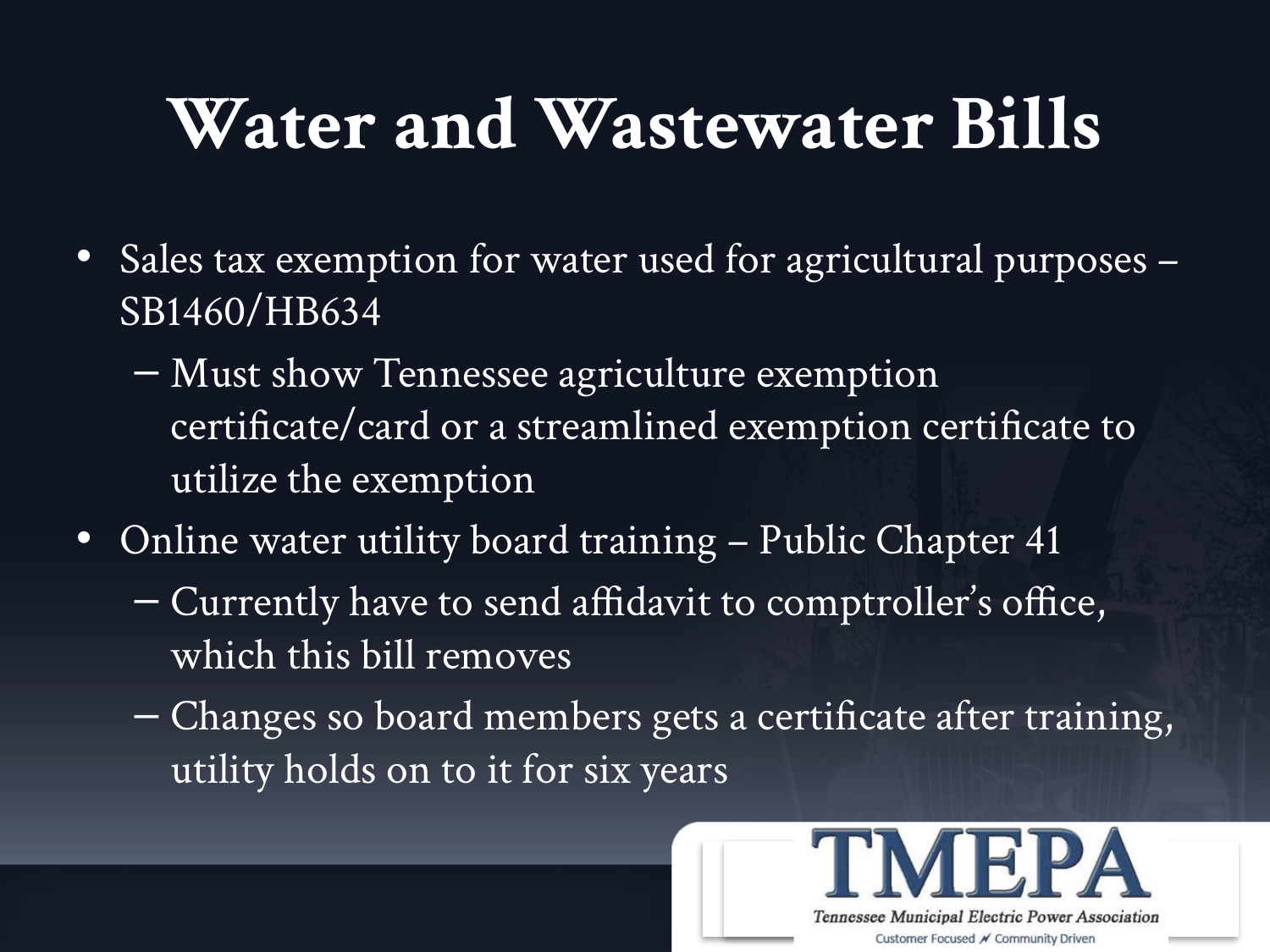

# Water and Wastewater Bills
Sales tax exemption for water used for agricultural purposes – SB1460/HB634
Must show Tennessee agriculture exemption certificate/card or a streamlined exemption certificate to utilize the exemption
Online water utility board training – Public Chapter 41
Currently have to send affidavit to comptroller’s office, which this bill removes
Changes so board members gets a certificate after training, utility holds on to it for six years